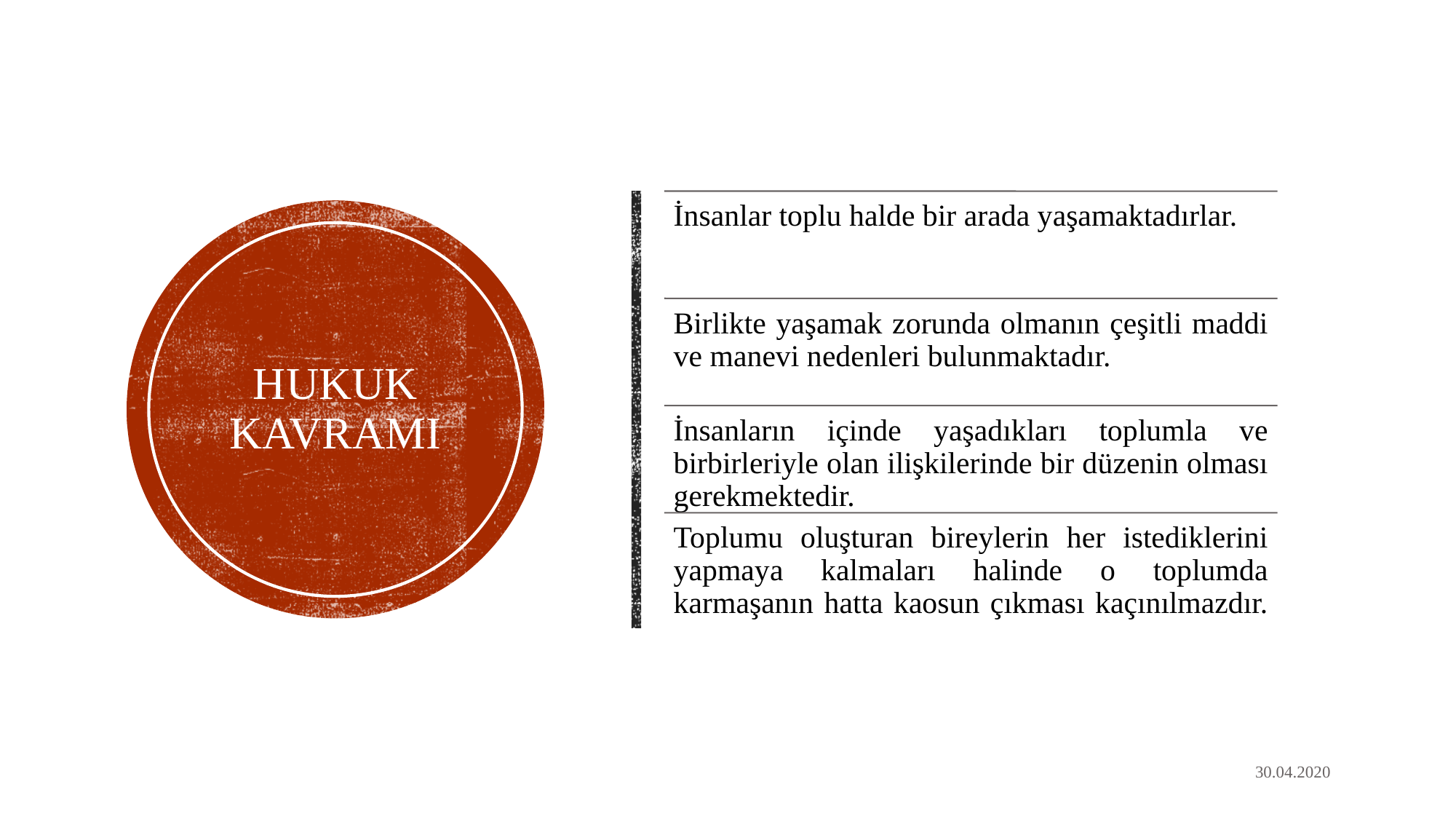

İnsanlar toplu halde bir arada yaşamaktadırlar.
Birlikte yaşamak zorunda olmanın çeşitli maddi ve manevi nedenleri bulunmaktadır.
İnsanların içinde yaşadıkları toplumla ve birbirleriyle olan ilişkilerinde bir düzenin olması gerekmektedir.
Toplumu oluşturan bireylerin her istediklerini yapmaya kalmaları halinde o toplumda karmaşanın hatta kaosun çıkması kaçınılmazdır.

# HUKUK KAVRAMI

Öğr. Gör.Av. Emrullah MANAV
30.04.2020
5